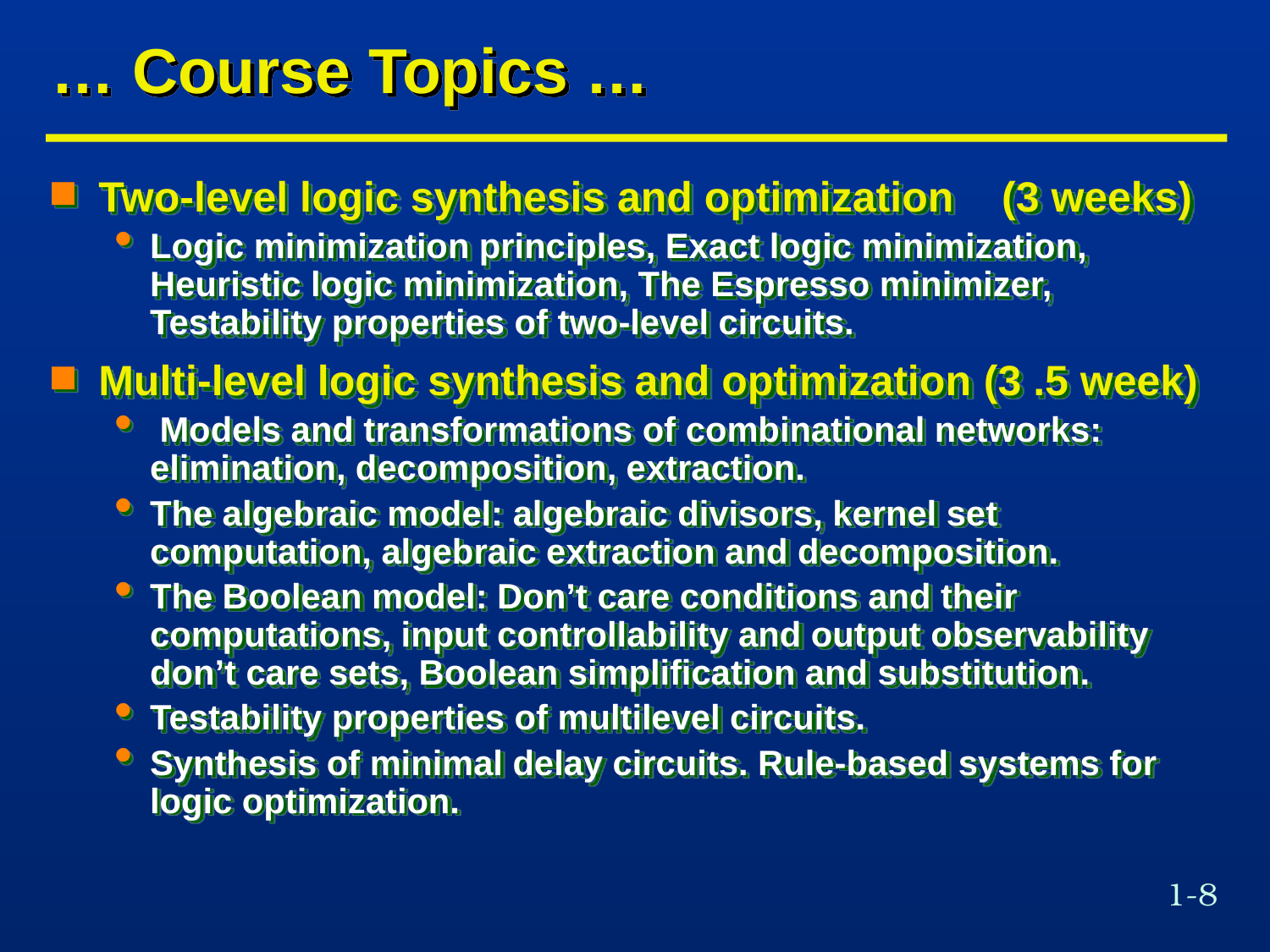

# … Course Topics …
Two-level logic synthesis and optimization    (3 weeks)
Logic minimization principles, Exact logic minimization, Heuristic logic minimization, The Espresso minimizer, Testability properties of two-level circuits.
Multi-level logic synthesis and optimization (3 .5 week)
 Models and transformations of combinational networks: elimination, decomposition, extraction.
The algebraic model: algebraic divisors, kernel set computation, algebraic extraction and decomposition.
The Boolean model: Don’t care conditions and their computations, input controllability and output observability don’t care sets, Boolean simplification and substitution.
Testability properties of multilevel circuits.
Synthesis of minimal delay circuits. Rule-based systems for logic optimization.